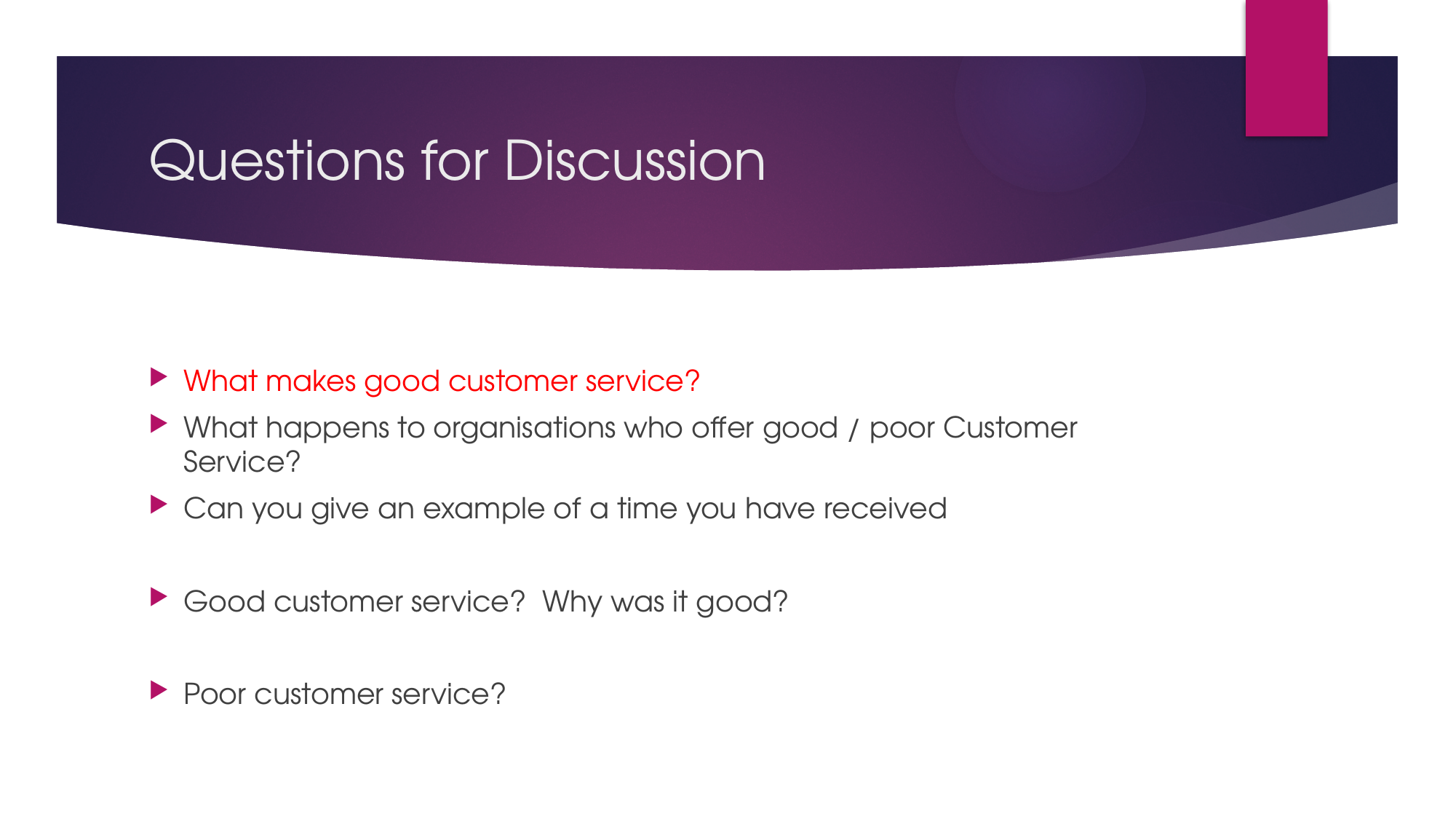

# Questions for Discussion

What makes good customer service?
What happens to organisations who offer good / poor Customer Service?
Can you give an example of a time you have received

Good customer service?  Why was it good?

Poor customer service?